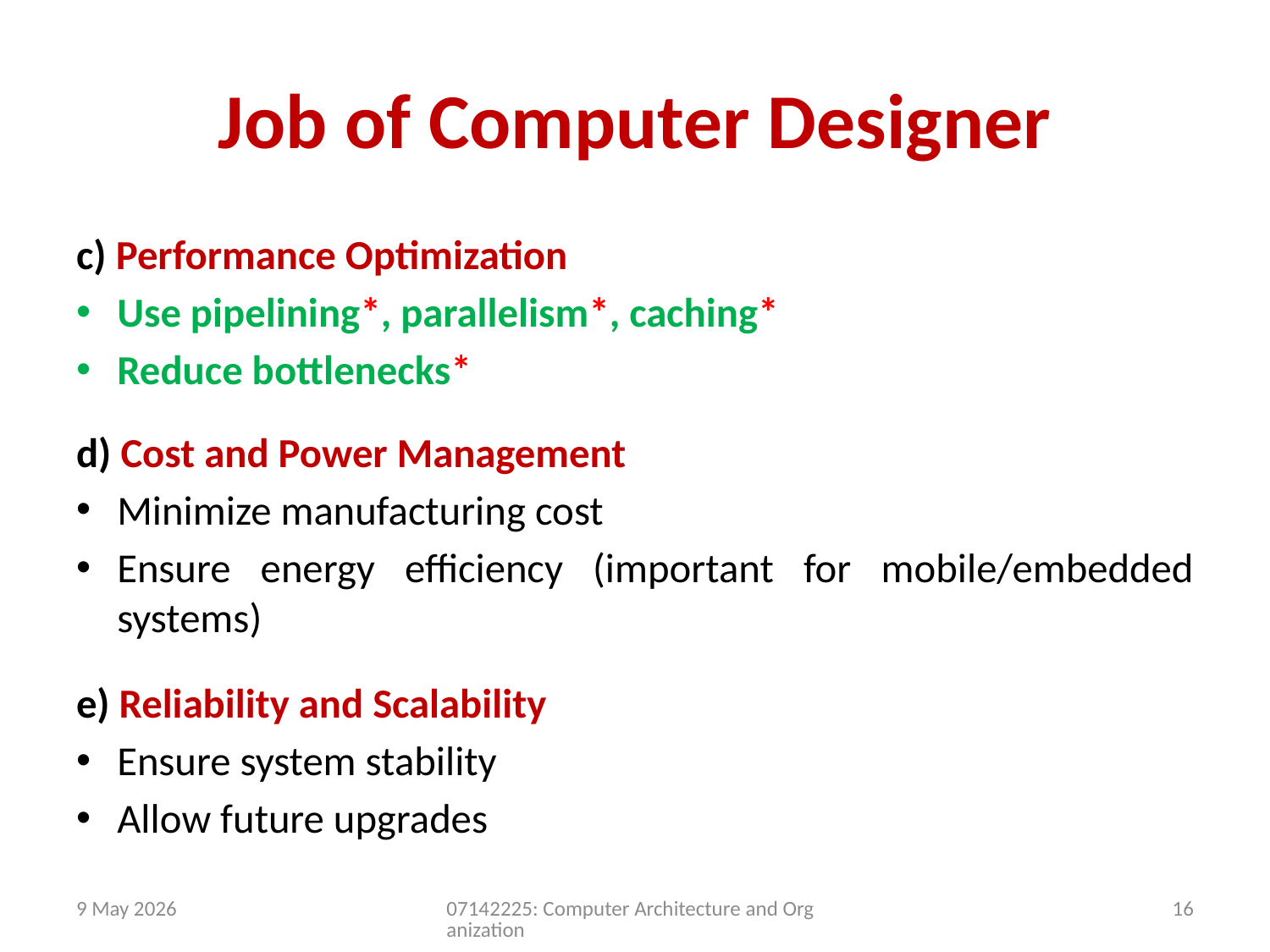

# Job of Computer Designer
c) Performance Optimization
Use pipelining*, parallelism*, caching*
Reduce bottlenecks*

d) Cost and Power Management
Minimize manufacturing cost
Ensure energy efficiency (important for mobile/embedded systems)

e) Reliability and Scalability
Ensure system stability
Allow future upgrades

9 May 2026
07142225: Computer Architecture and Organization
16